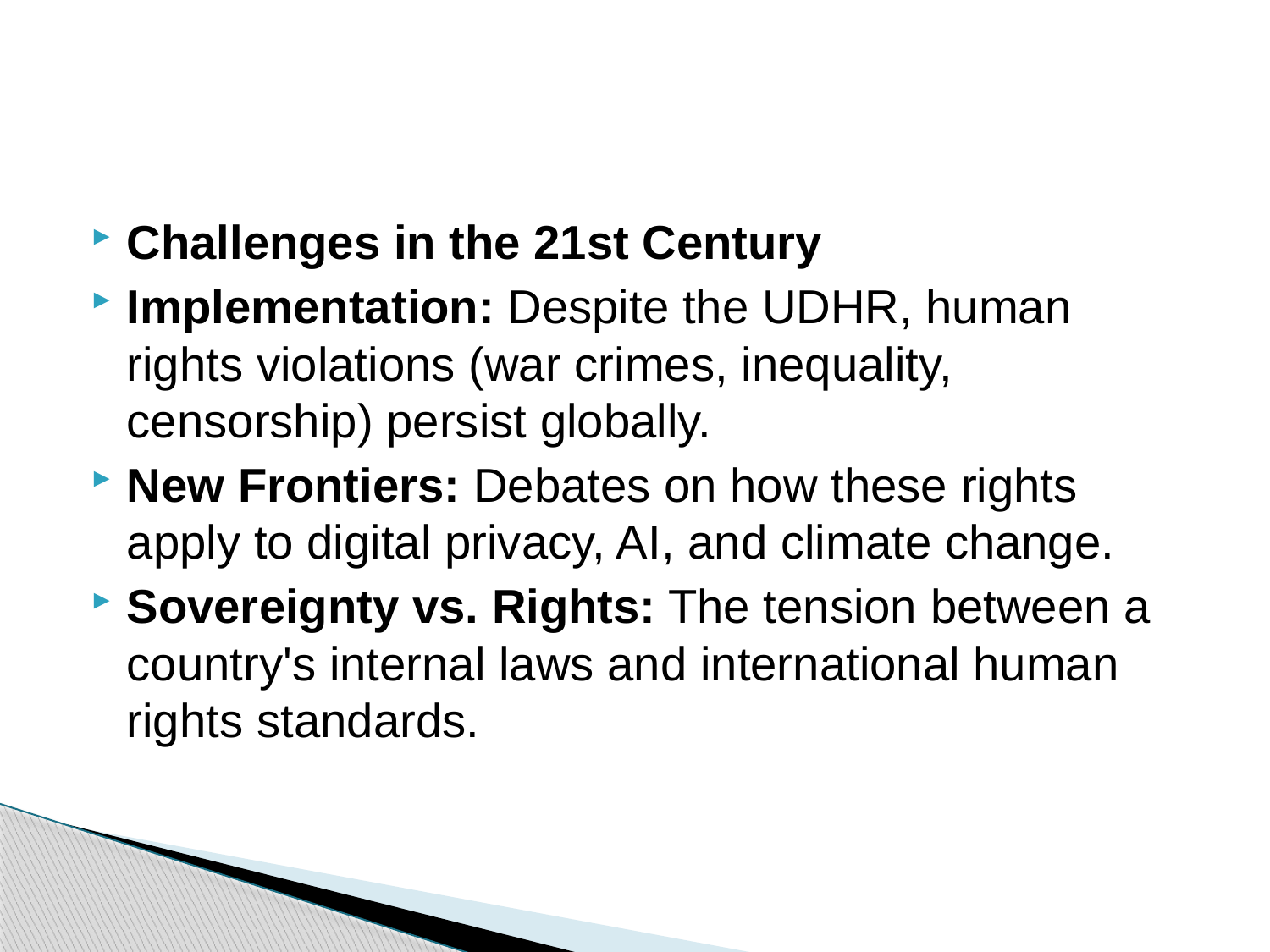

#
Challenges in the 21st Century
Implementation: Despite the UDHR, human rights violations (war crimes, inequality, censorship) persist globally.
New Frontiers: Debates on how these rights apply to digital privacy, AI, and climate change.
Sovereignty vs. Rights: The tension between a country's internal laws and international human rights standards.